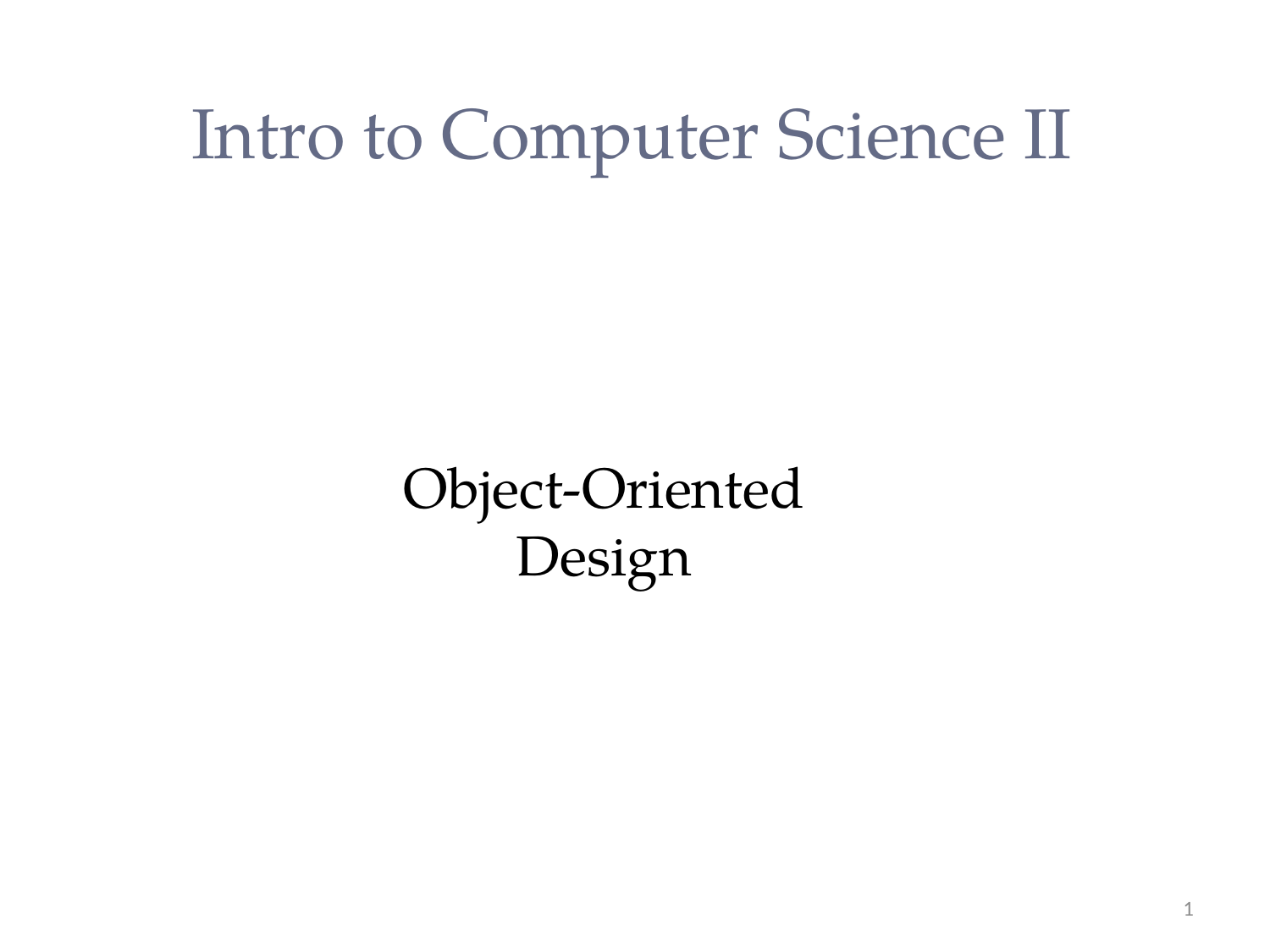

Intro to Computer Science II
Object-Oriented Design
1